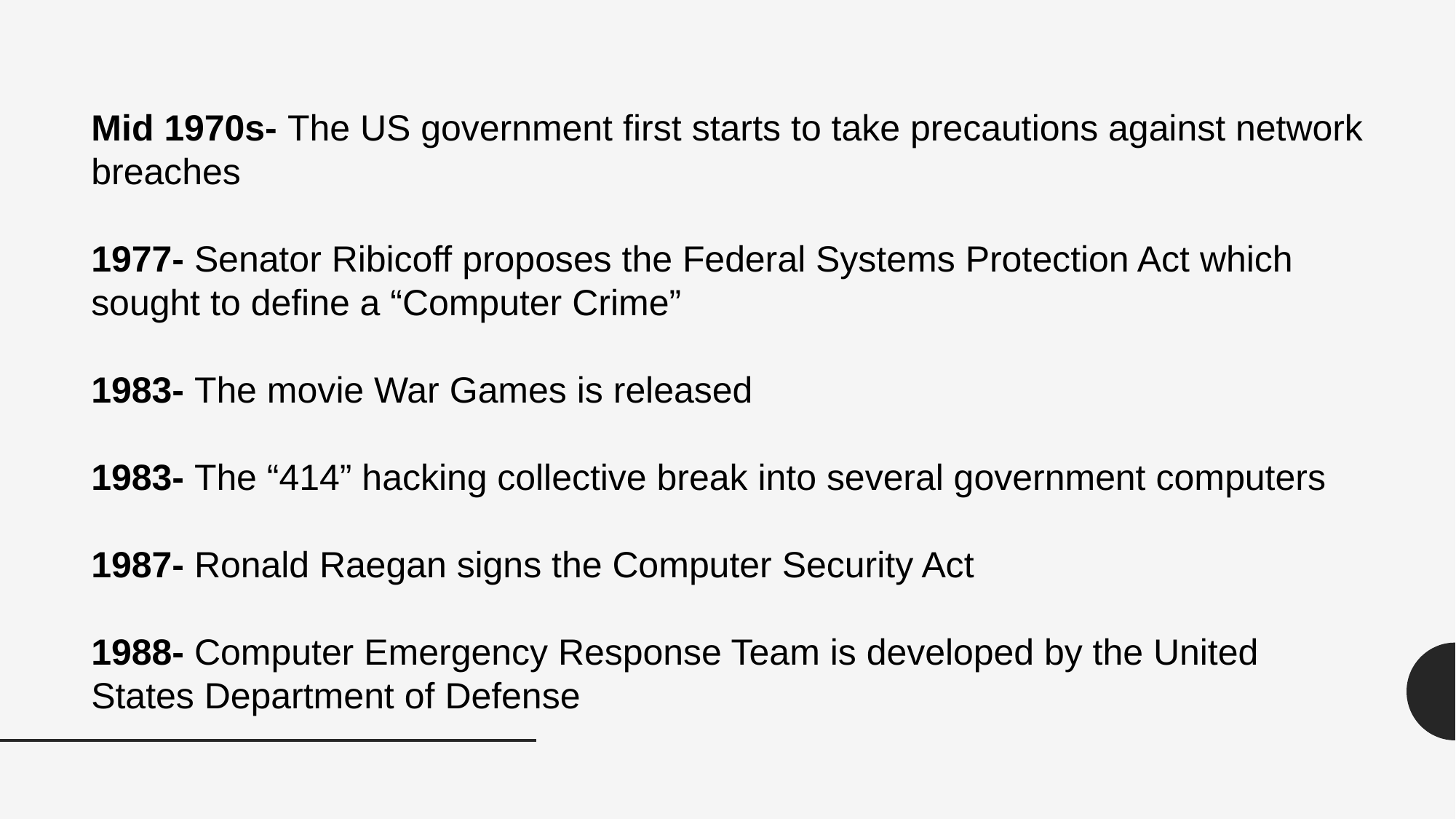

Mid 1970s- The US government first starts to take precautions against network breaches

1977- Senator Ribicoff proposes the Federal Systems Protection Act which sought to define a “Computer Crime”

1983- The movie War Games is released

1983- The “414” hacking collective break into several government computers

1987- Ronald Raegan signs the Computer Security Act

1988- Computer Emergency Response Team is developed by the United States Department of Defense